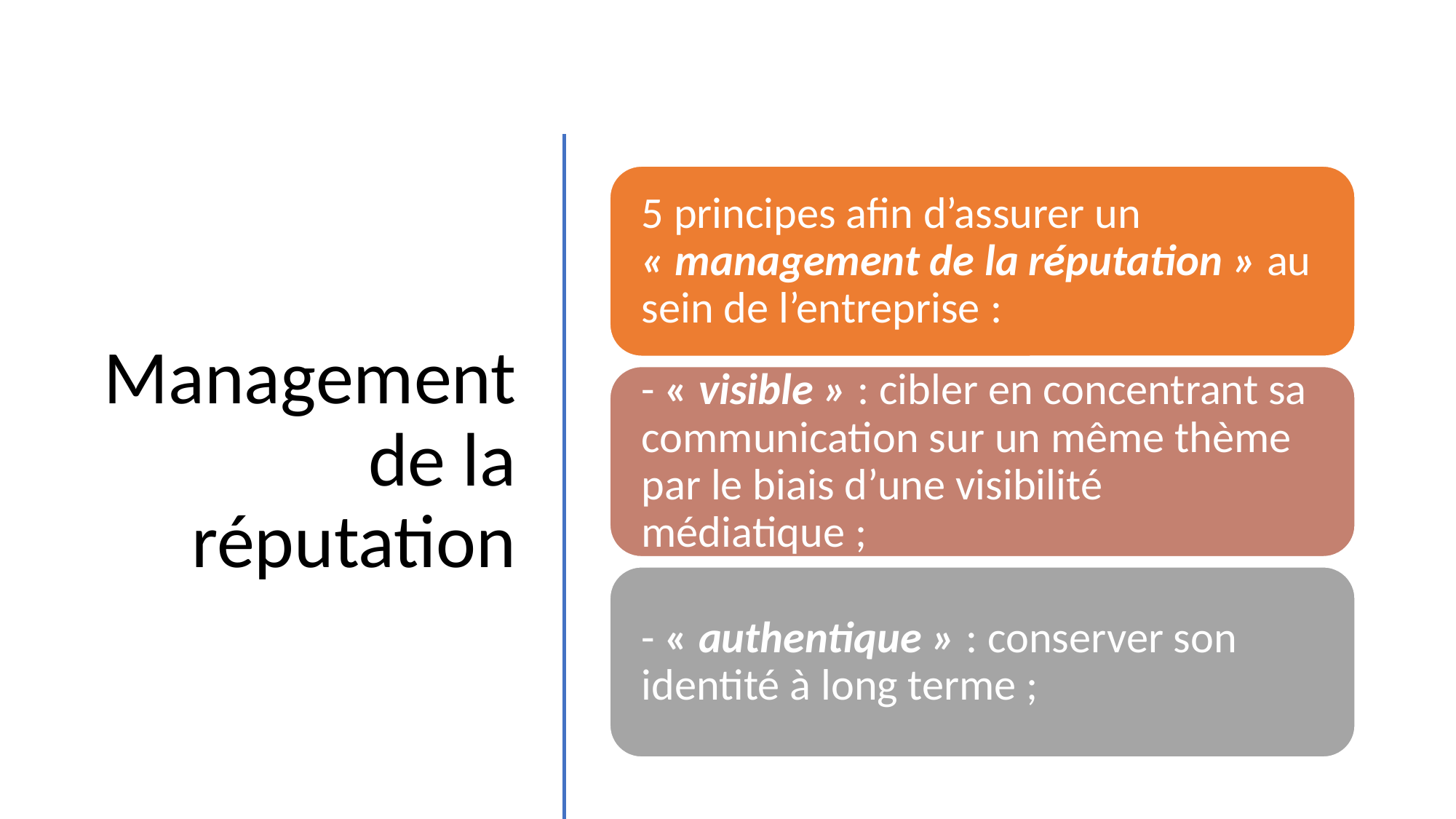

# Management de la réputation
5 principes afin d’assurer un « management de la réputation » au sein de l’entreprise :
- « visible » : cibler en concentrant sa communication sur un même thème par le biais d’une visibilité médiatique ;
- « authentique » : conserver son identité à long terme ;